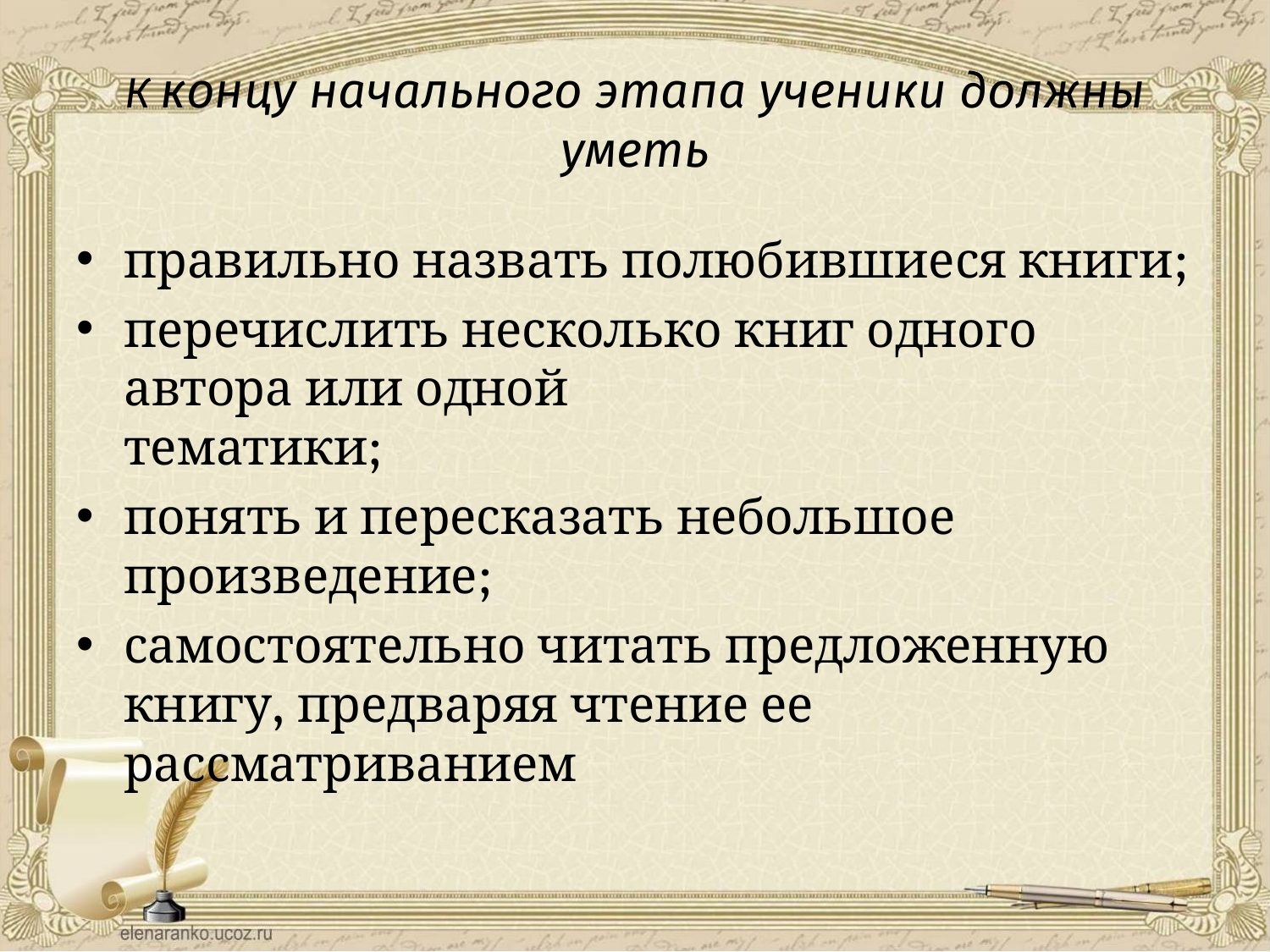

# К концу начального этапа ученики должны уметь
правильно назвать полюбившиеся книги;
перечислить несколько книг одного автора или одной
тематики;
понять и пересказать небольшое произведение;
самостоятельно читать предложенную книгу, предваряя чте­ние ее рассматриванием